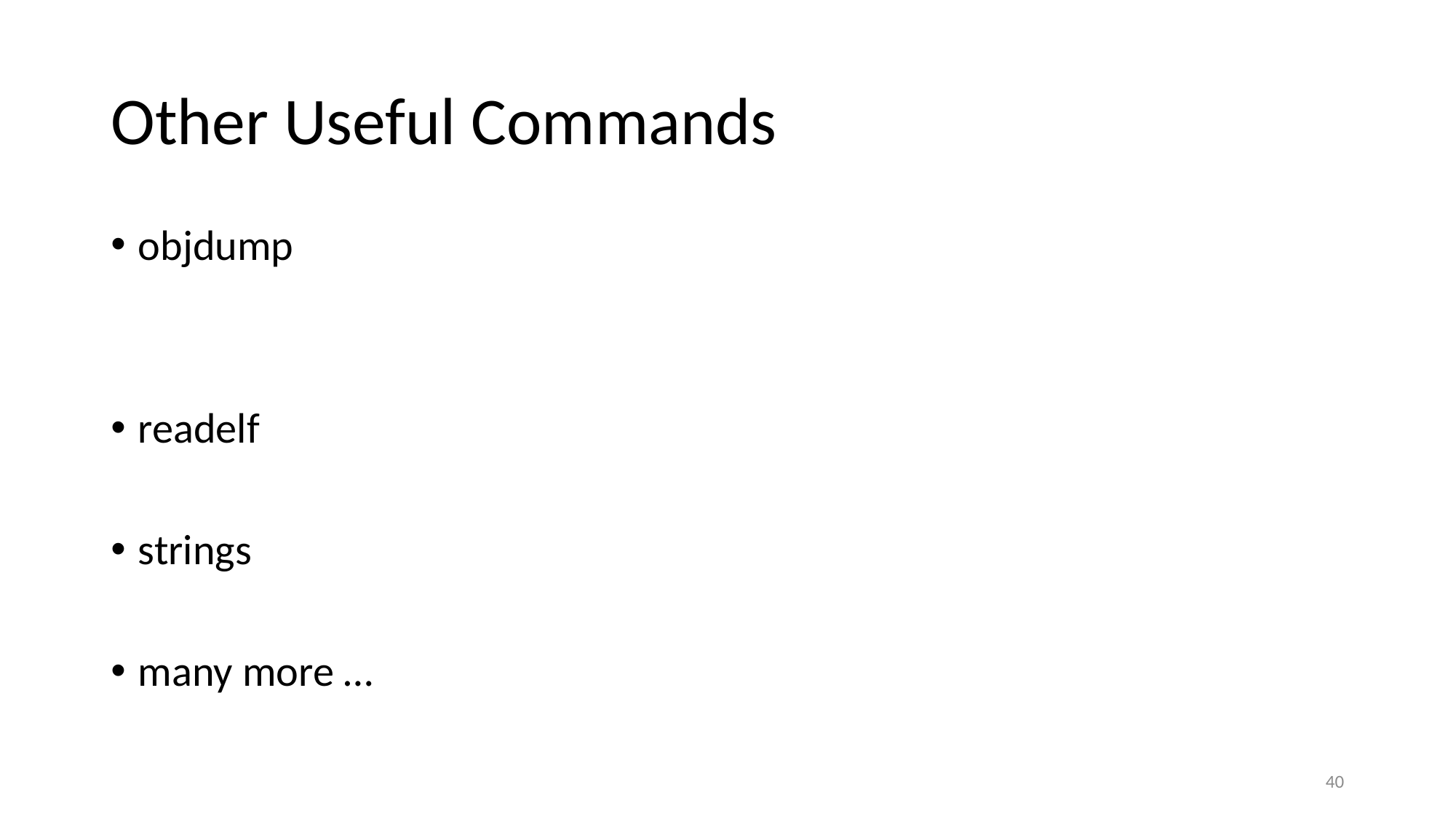

# Other Useful Commands
objdump

readelf

strings

many more …
40